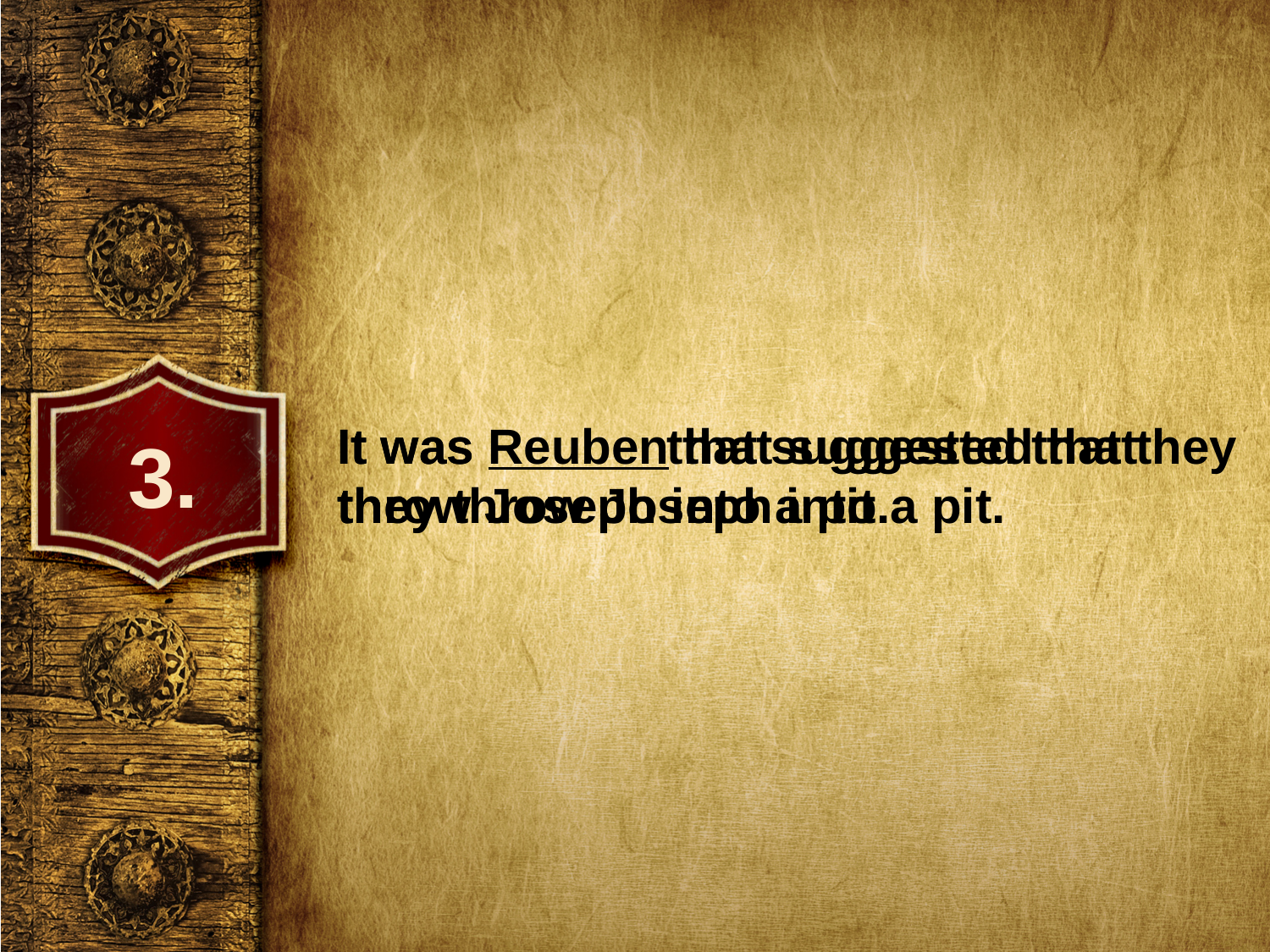

It was Reuben that suggested that they throw Joseph into a pit.
It was              that suggested that they throw Joseph into a pit.
3.